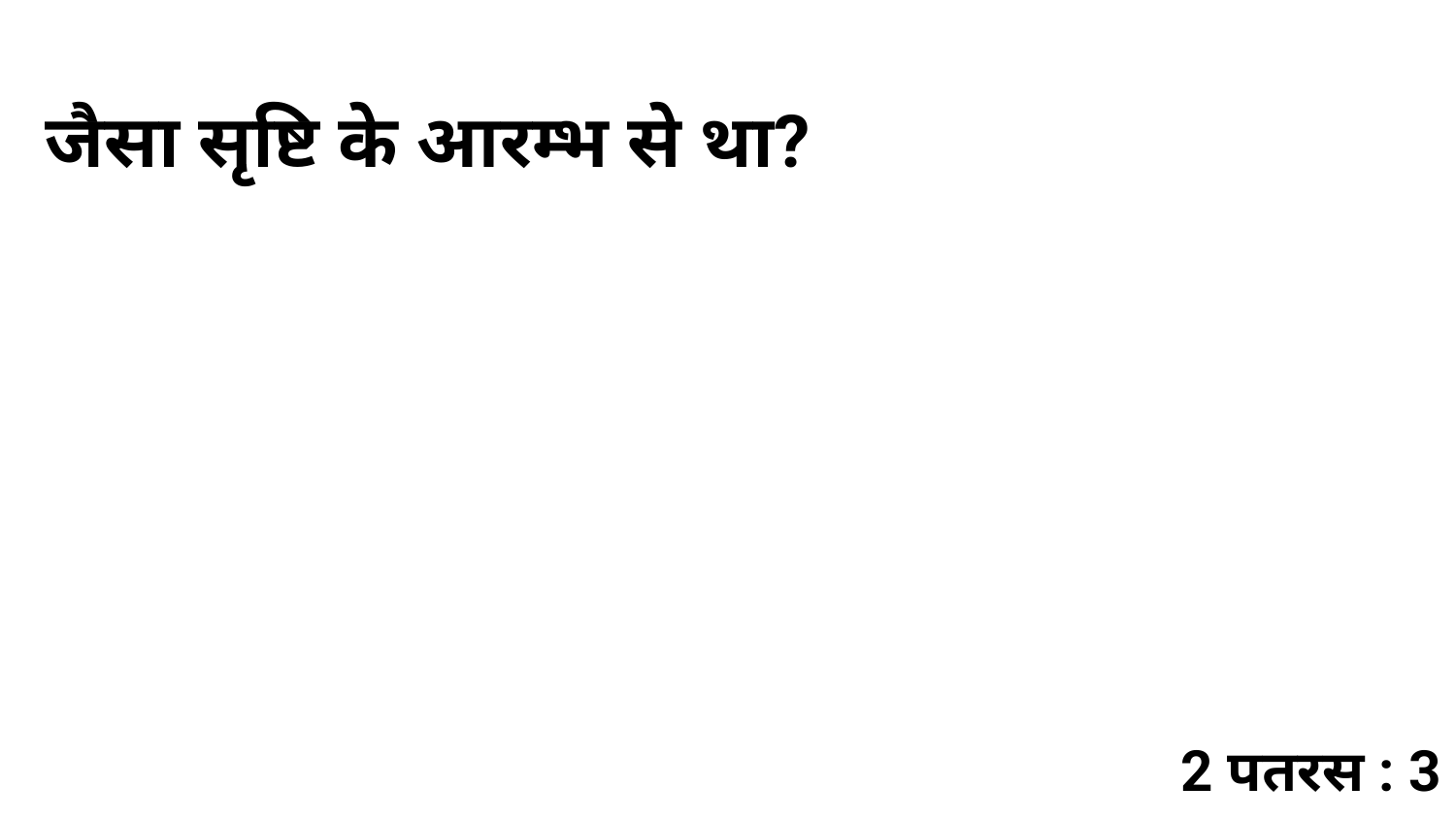

जैसा सृष्टि के आरम्भ से था?
2 पतरस : 3